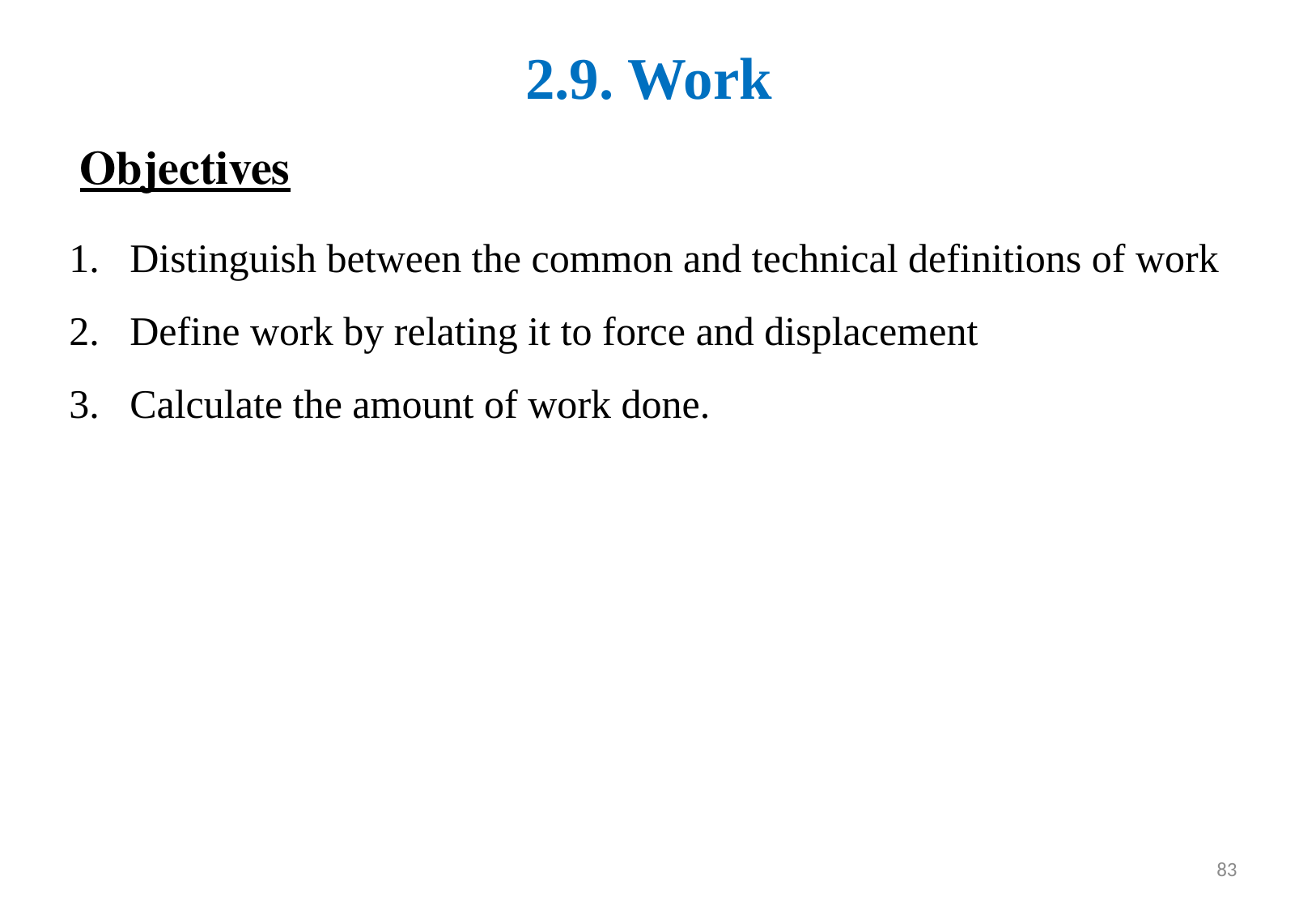

2.9. Work
Objectives
Distinguish between the common and technical definitions of work
Define work by relating it to force and displacement
Calculate the amount of work done.
83